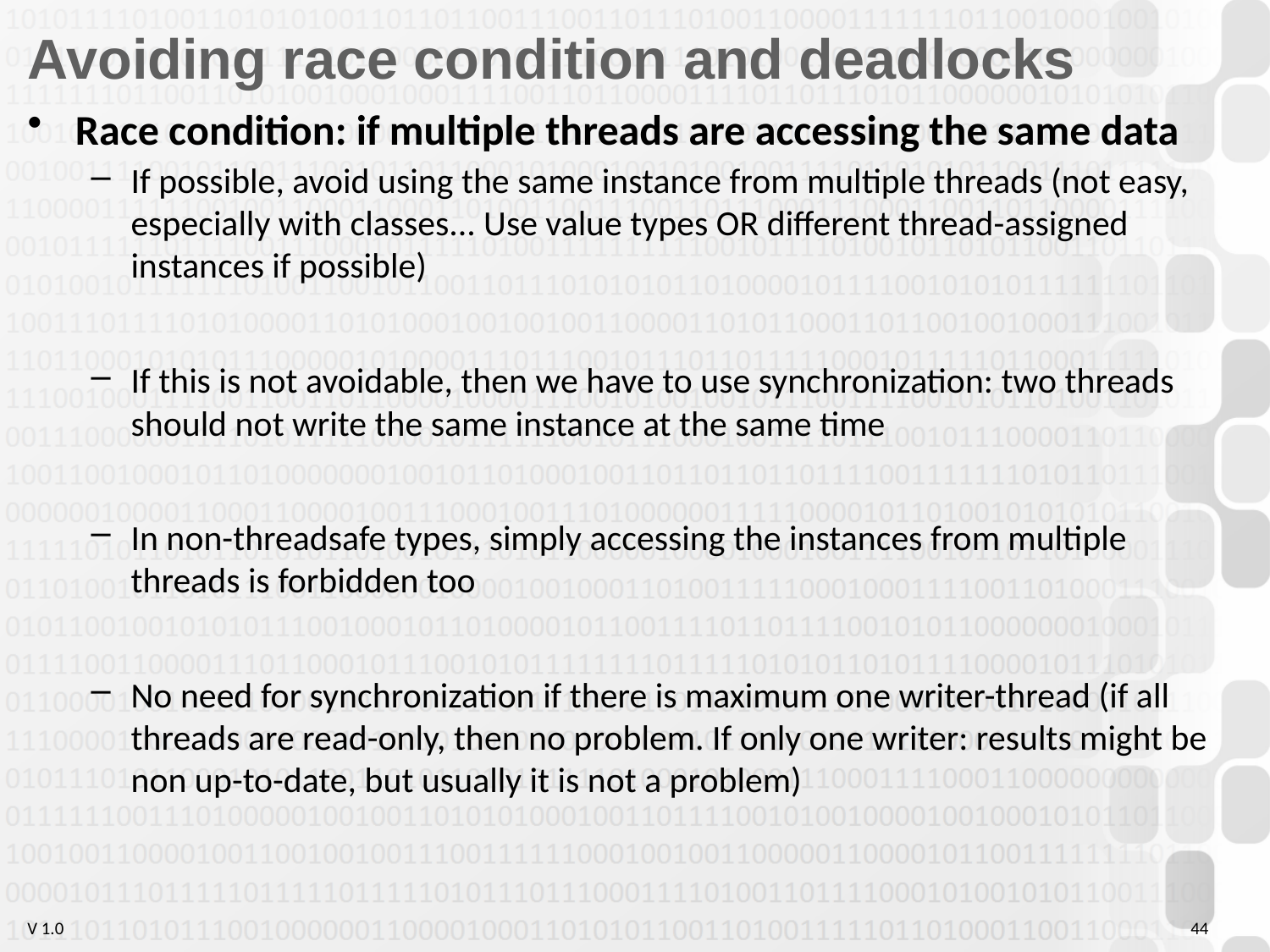

# Avoiding race condition and deadlocks
Race condition: if multiple threads are accessing the same data
If possible, avoid using the same instance from multiple threads (not easy, especially with classes... Use value types OR different thread-assigned instances if possible)

If this is not avoidable, then we have to use synchronization: two threads should not write the same instance at the same time

In non-threadsafe types, simply accessing the instances from multiple threads is forbidden too

No need for synchronization if there is maximum one writer-thread (if all threads are read-only, then no problem. If only one writer: results might be non up-to-date, but usually it is not a problem)

44